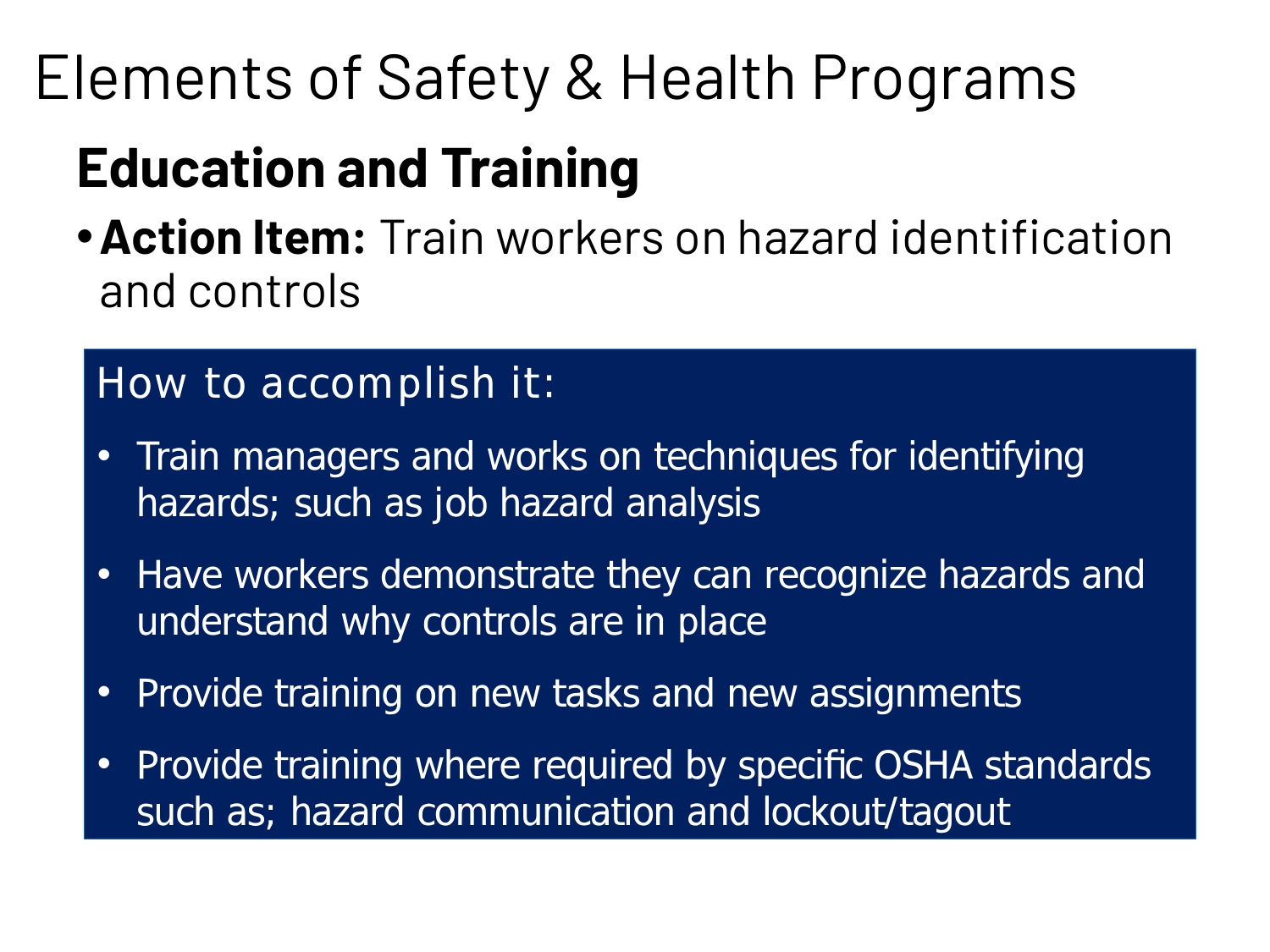

# Elements of Safety & Health Programs
Education and Training
Action Item: Train workers on hazard identification and controls

How to accomplish it:

Train managers and works on techniques for identifying hazards; such as job hazard analysis

Have workers demonstrate they can recognize hazards and understand why controls are in place

Provide training on new tasks and new assignments

Provide training where required by specific OSHA standards such as; hazard communication and lockout/tagout